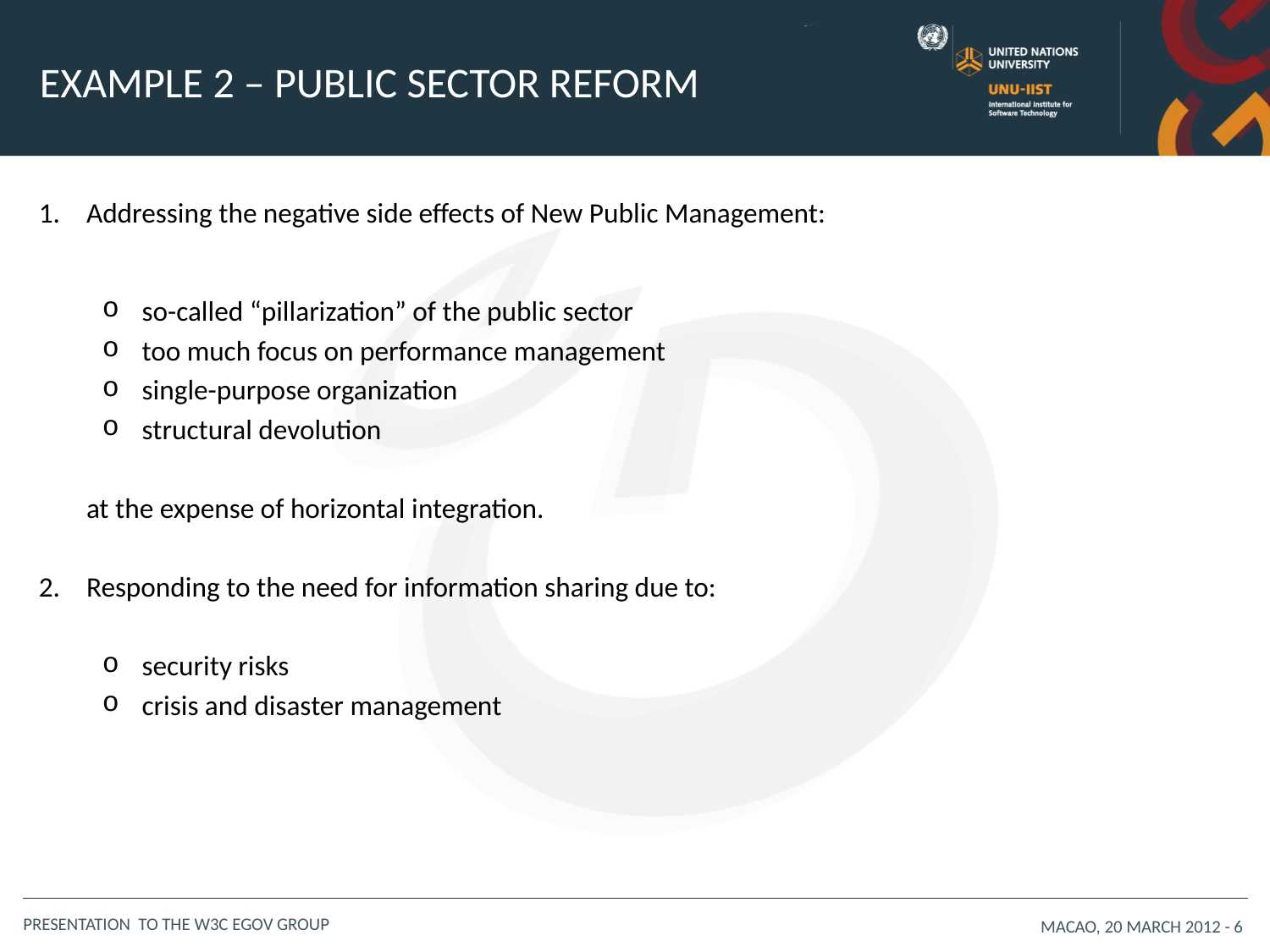

# Example 2 – public sector reform
Addressing the negative side effects of New Public Management:

so-called “pillarization” of the public sector
too much focus on performance management
single-purpose organization
structural devolution

	at the expense of horizontal integration.

Responding to the need for information sharing due to:

security risks
crisis and disaster management